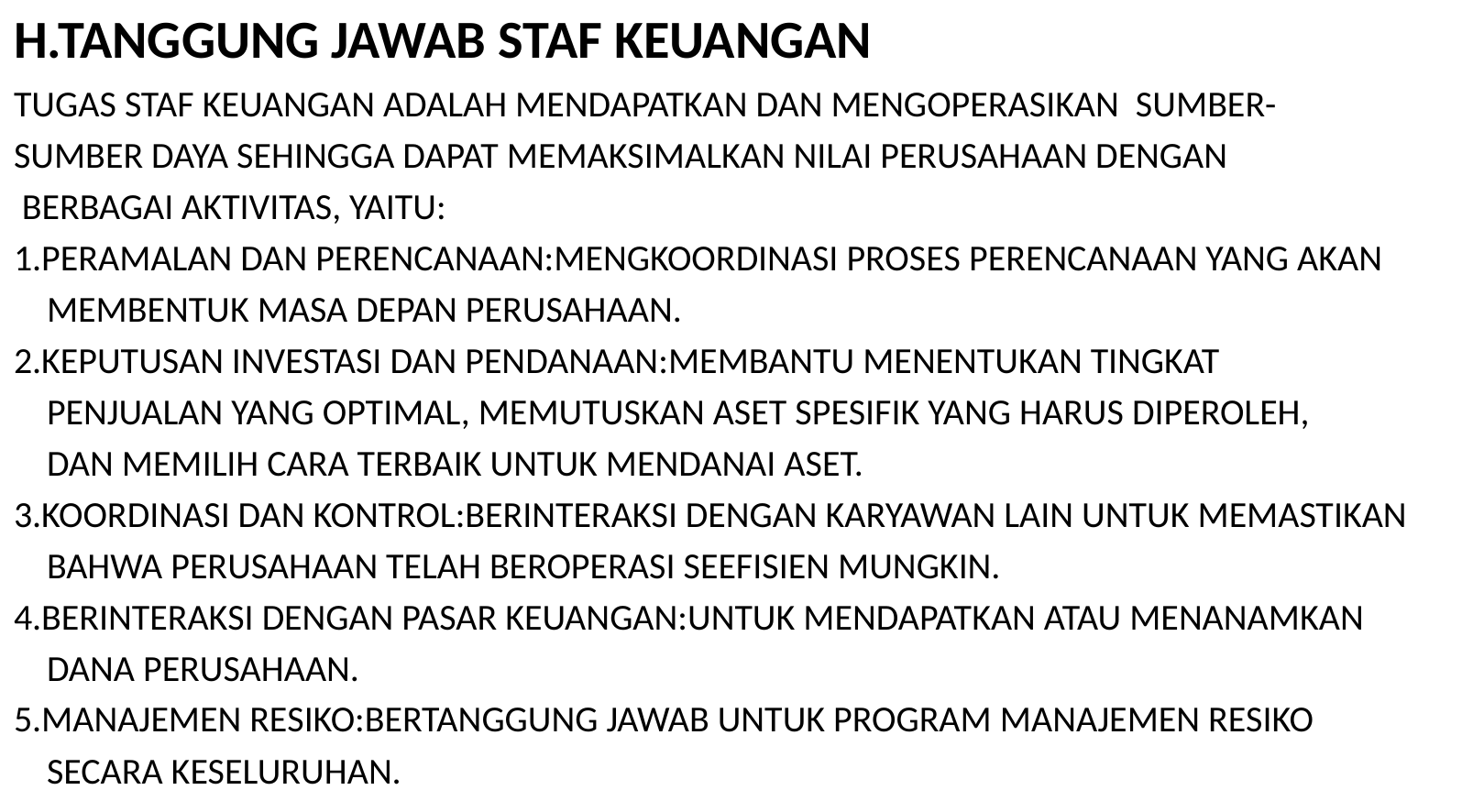

# H.TANGGUNG JAWAB STAF KEUANGAN
TUGAS STAF KEUANGAN ADALAH MENDAPATKAN DAN MENGOPERASIKAN  SUMBER-
SUMBER DAYA SEHINGGA DAPAT MEMAKSIMALKAN NILAI PERUSAHAAN DENGAN
 BERBAGAI AKTIVITAS, YAITU:
1.PERAMALAN DAN PERENCANAAN:MENGKOORDINASI PROSES PERENCANAAN YANG AKAN
    MEMBENTUK MASA DEPAN PERUSAHAAN.
2.KEPUTUSAN INVESTASI DAN PENDANAAN:MEMBANTU MENENTUKAN TINGKAT
    PENJUALAN YANG OPTIMAL, MEMUTUSKAN ASET SPESIFIK YANG HARUS DIPEROLEH,
    DAN MEMILIH CARA TERBAIK UNTUK MENDANAI ASET.
3.KOORDINASI DAN KONTROL:BERINTERAKSI DENGAN KARYAWAN LAIN UNTUK MEMASTIKAN
    BAHWA PERUSAHAAN TELAH BEROPERASI SEEFISIEN MUNGKIN.
4.BERINTERAKSI DENGAN PASAR KEUANGAN:UNTUK MENDAPATKAN ATAU MENANAMKAN
    DANA PERUSAHAAN.
5.MANAJEMEN RESIKO:BERTANGGUNG JAWAB UNTUK PROGRAM MANAJEMEN RESIKO
    SECARA KESELURUHAN.